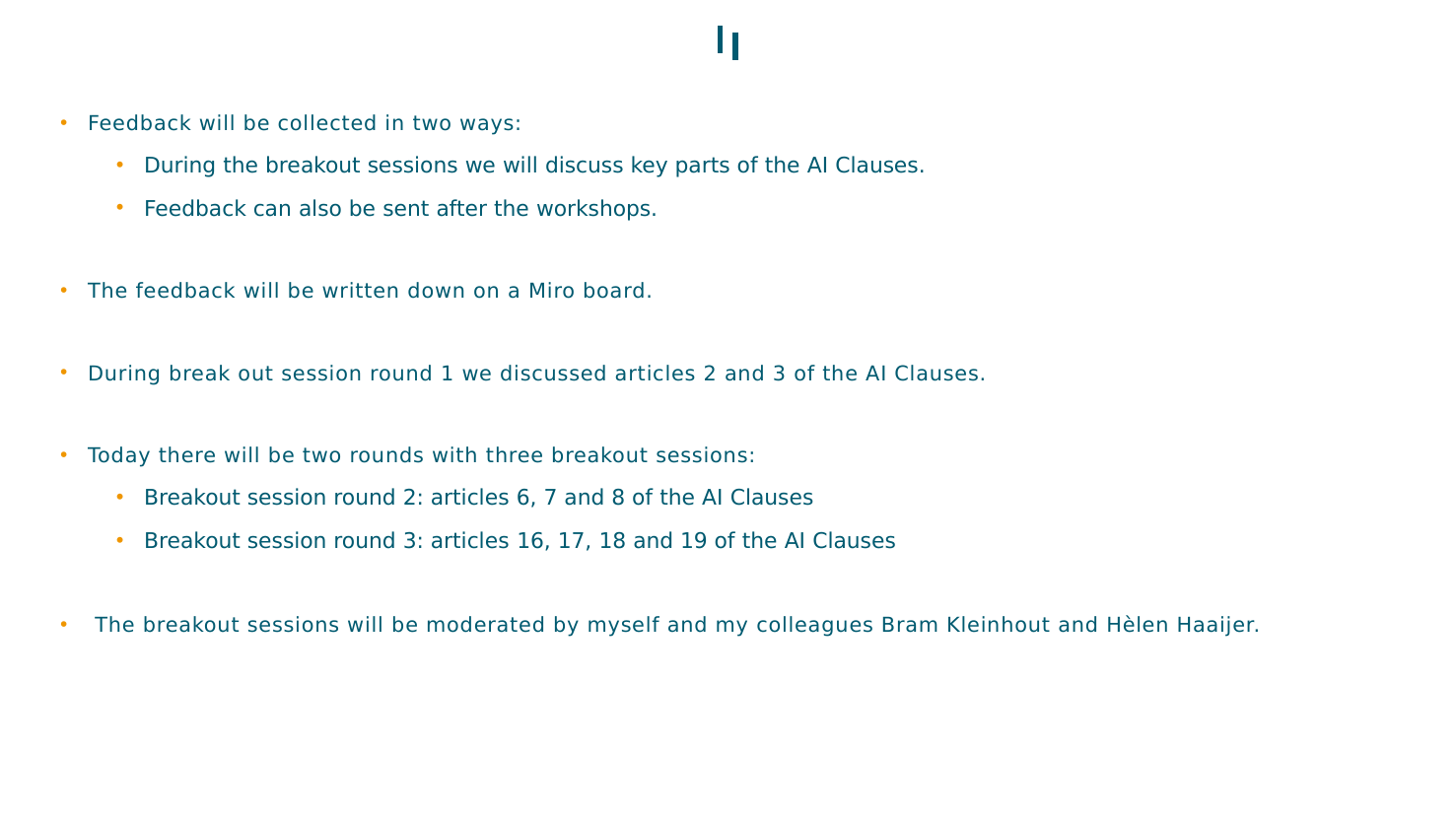

Feedback will be collected in two ways:
During the breakout sessions we will discuss key parts of the AI Clauses.
Feedback can also be sent after the workshops.

The feedback will be written down on a Miro board.

During break out session round 1 we discussed articles 2 and 3 of the AI Clauses.

Today there will be two rounds with three breakout sessions:
Breakout session round 2: articles 6, 7 and 8 of the AI Clauses
Breakout session round 3: articles 16, 17, 18 and 19 of the AI Clauses

 The breakout sessions will be moderated by myself and my colleagues Bram Kleinhout and Hèlen Haaijer.